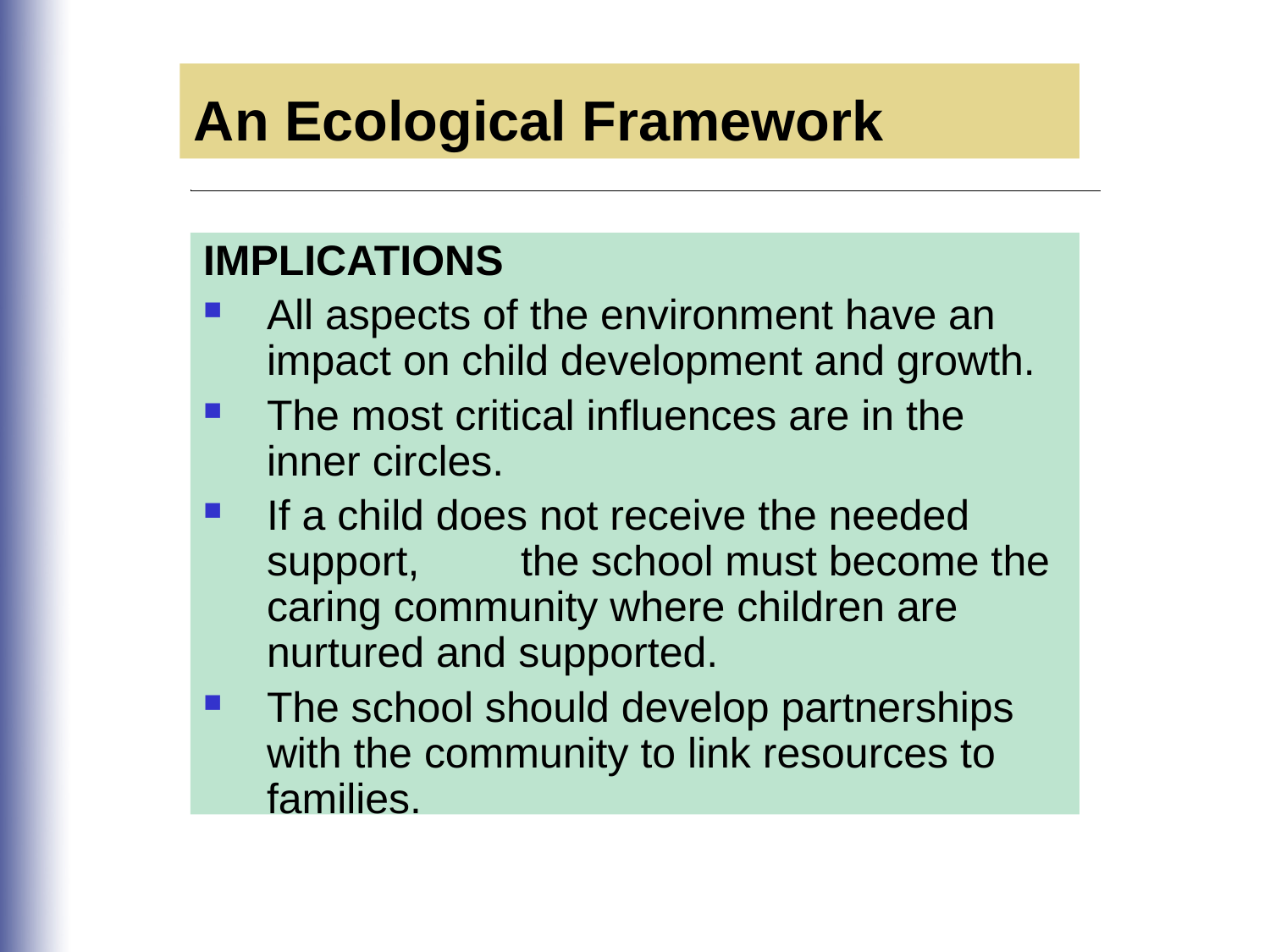

An Ecological Framework

IMPLICATIONS
All aspects of the environment have an impact on child development and growth.
The most critical influences are in the inner circles.
If a child does not receive the needed support, 	the school must become the caring community where children are nurtured and supported.
The school should develop partnerships with the community to link resources to families.
10